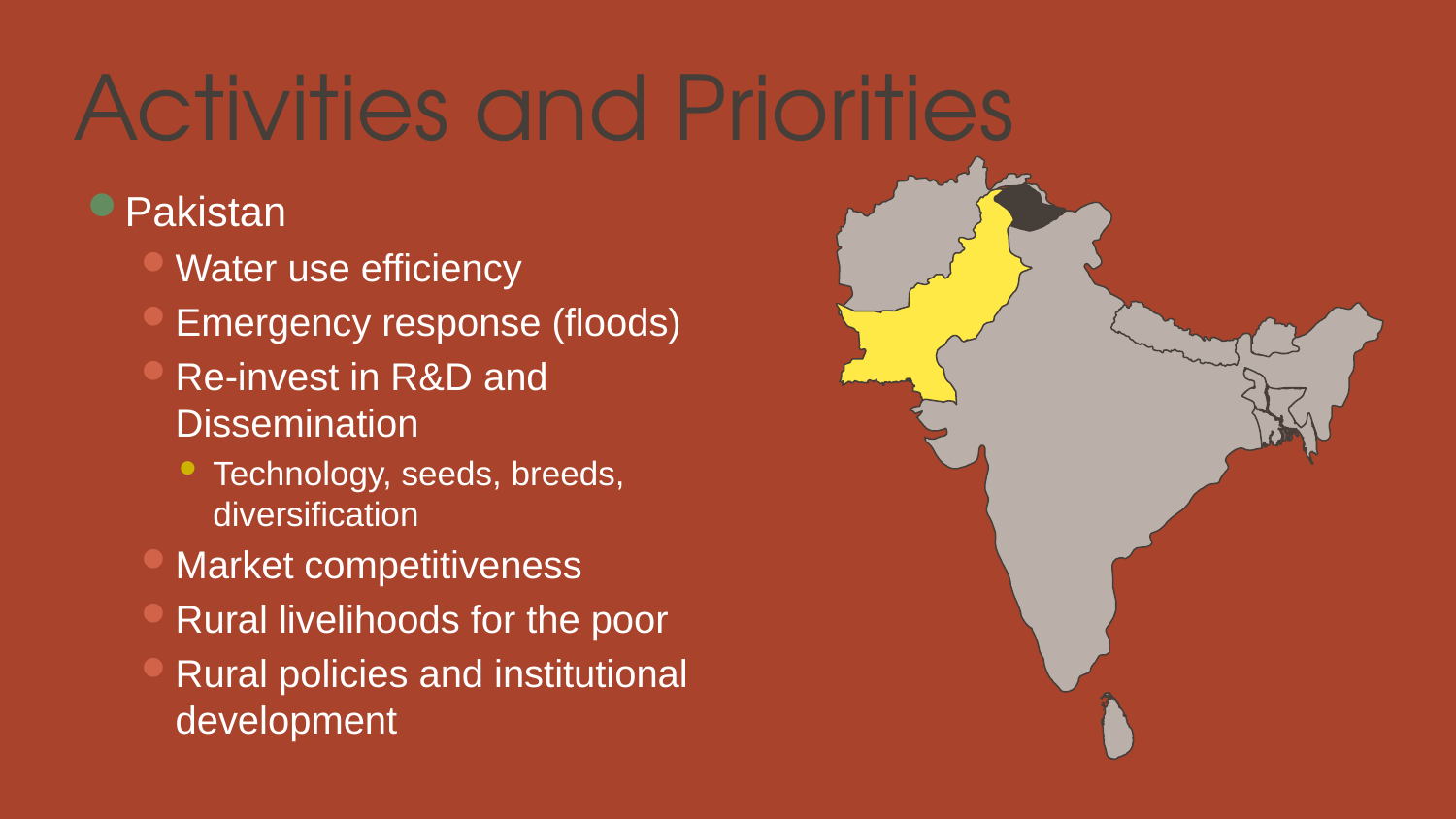

# Activities and Priorities

Pakistan
Water use efficiency
Emergency response (floods)
Re-invest in R&D and Dissemination
Technology, seeds, breeds, diversification
Market competitiveness
Rural livelihoods for the poor
Rural policies and institutional development